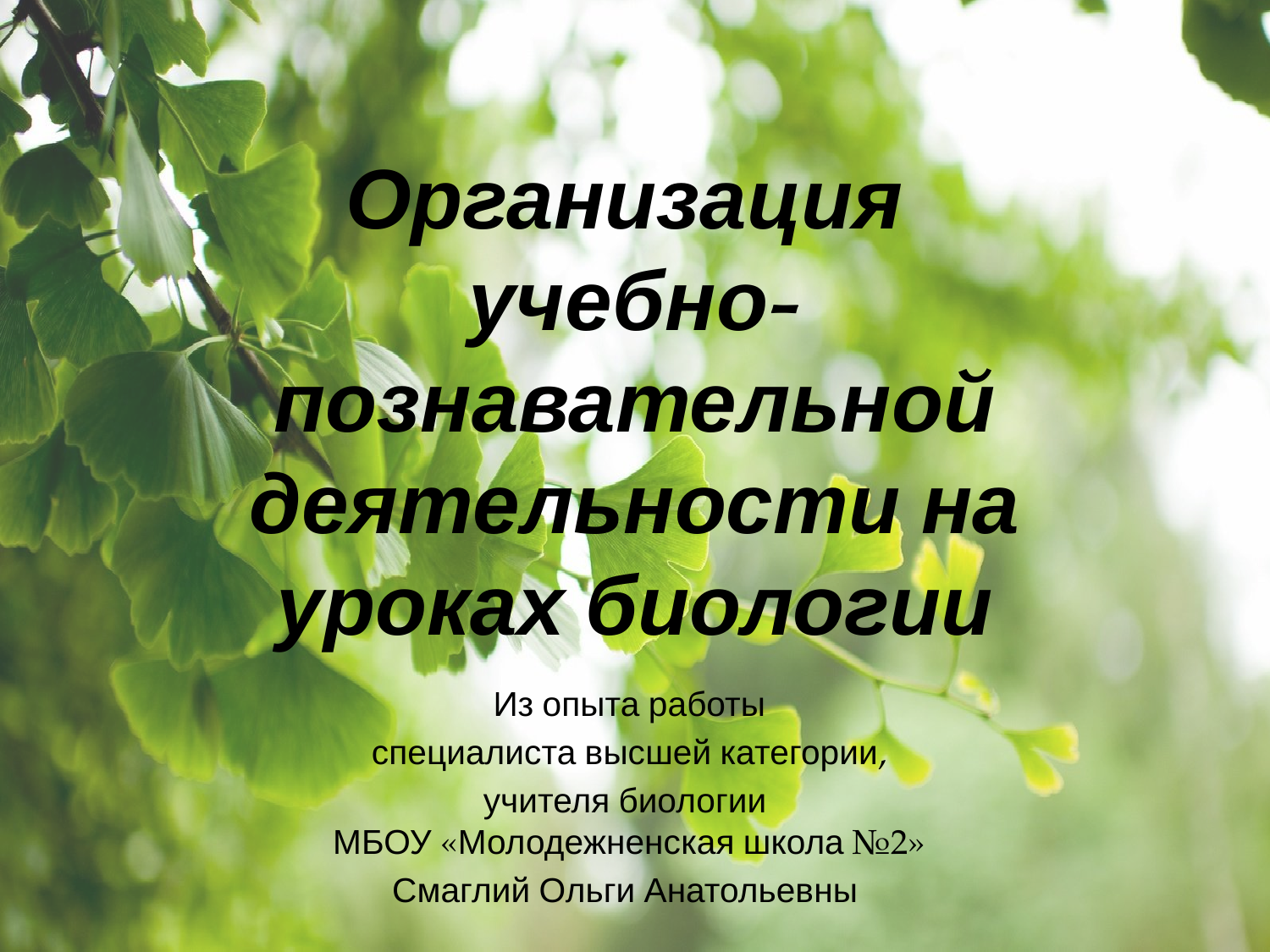

# Организация учебно-познавательной деятельности на уроках биологии
Из опыта работы
специалиста высшей категории,
учителя биологии
МБОУ «Молодежненская школа №2»
Смаглий Ольги Анатольевны